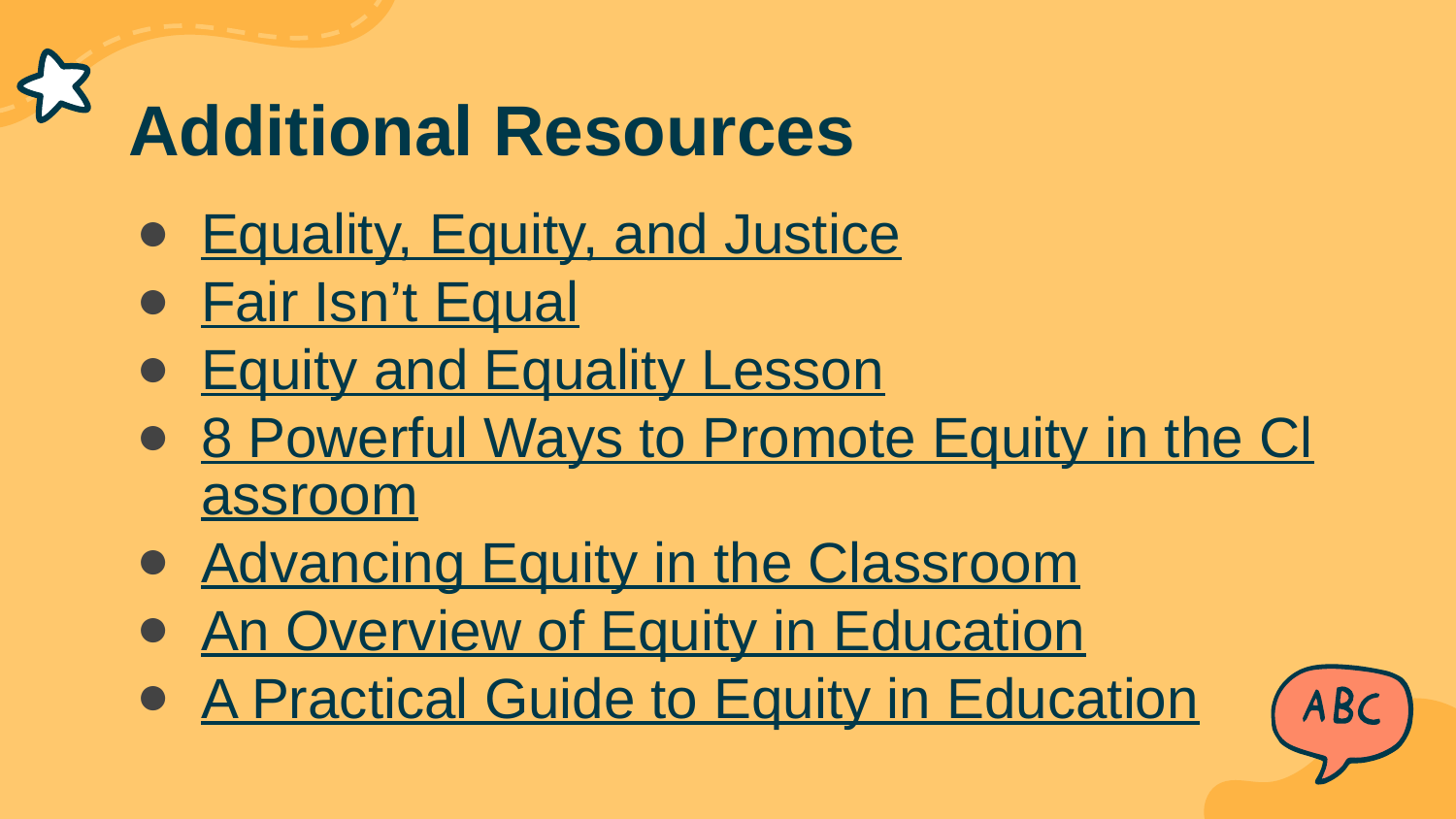

# Additional Resources
Equality, Equity, and Justice
Fair Isn’t Equal
Equity and Equality Lesson
8 Powerful Ways to Promote Equity in the Classroom
Advancing Equity in the Classroom
An Overview of Equity in Education
A Practical Guide to Equity in Education